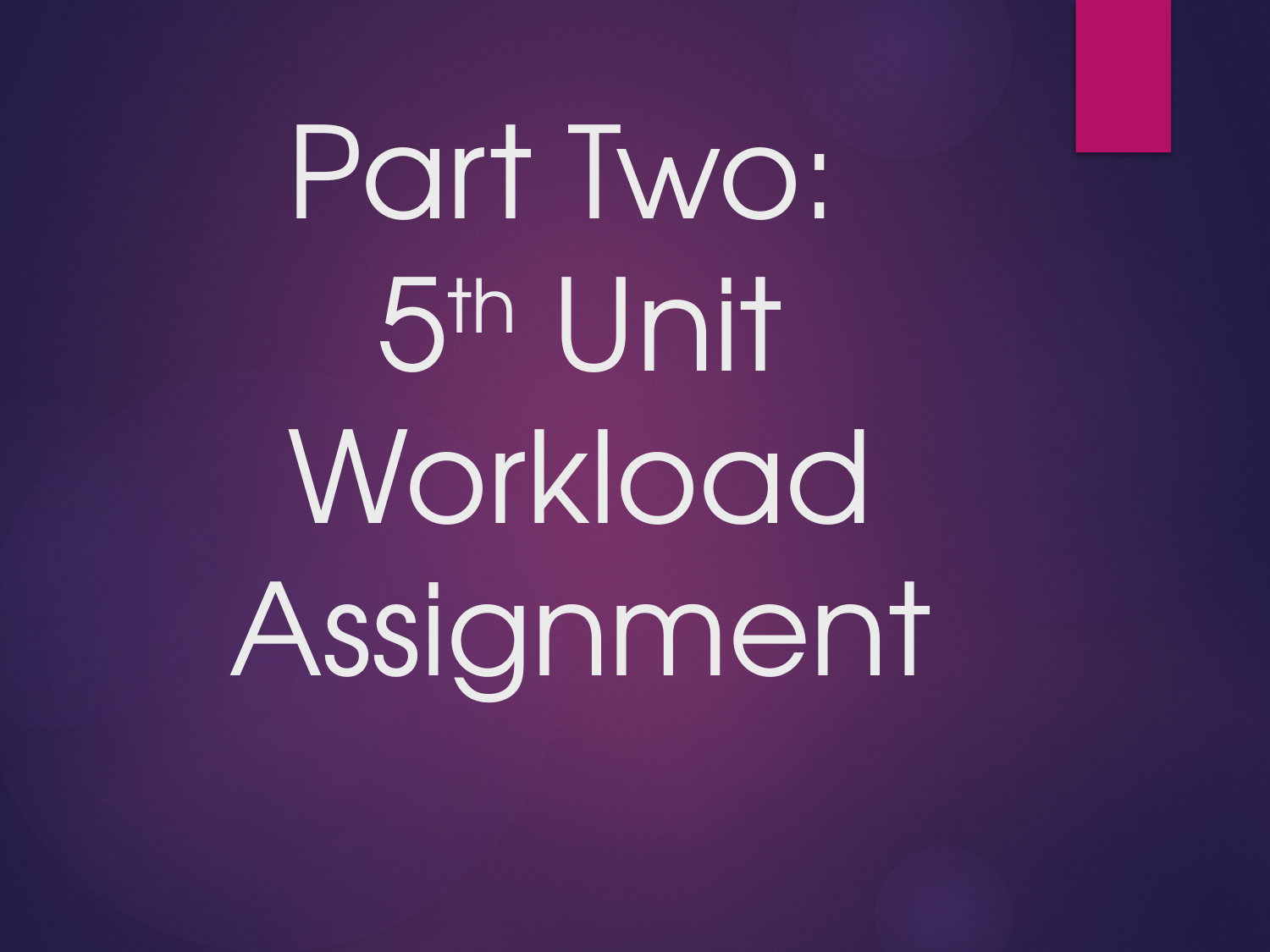

# Part Two: 5th Unit Workload Assignment